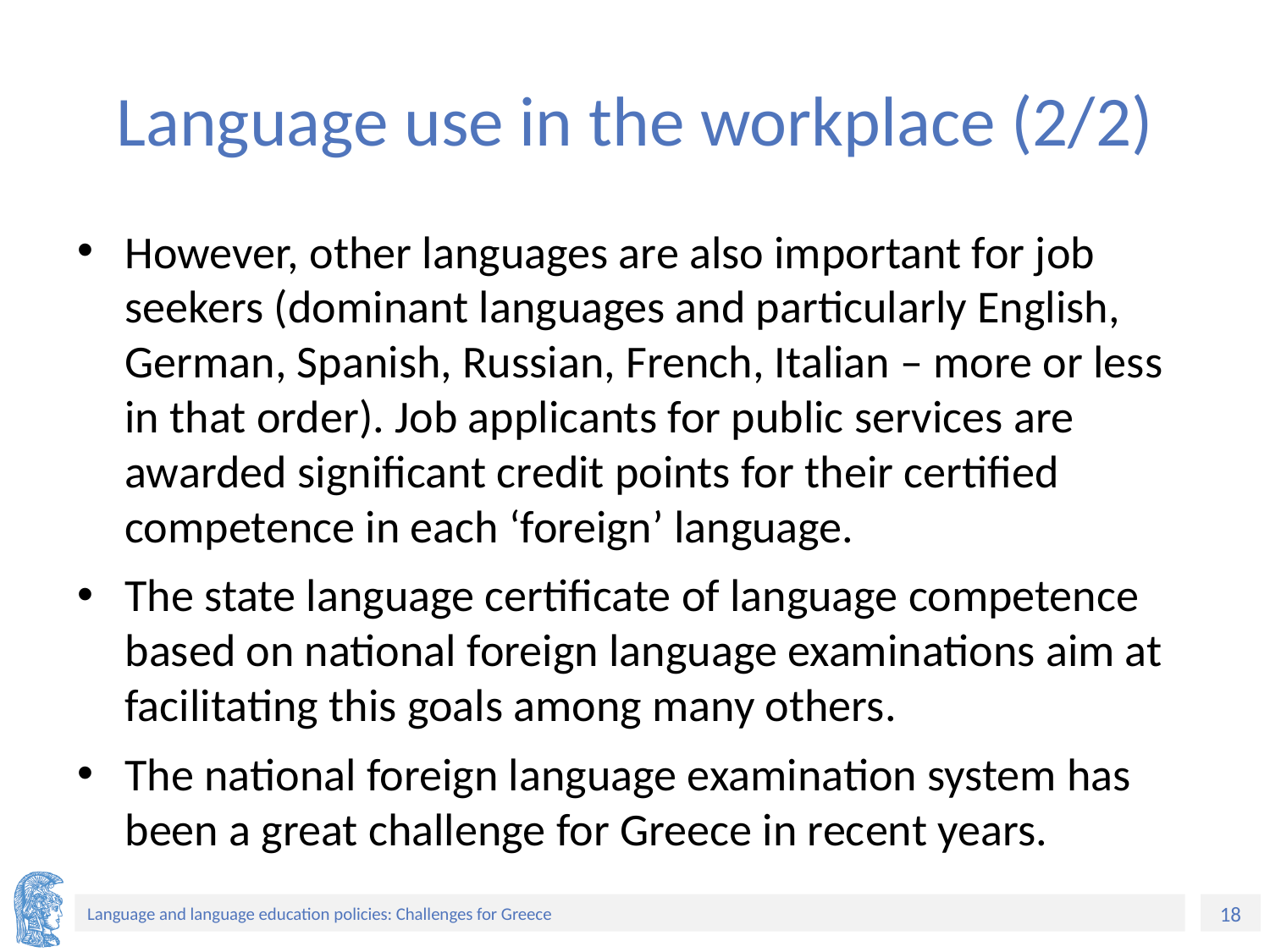

# Language use in the workplace (2/2)
However, other languages are also important for job seekers (dominant languages and particularly English, German, Spanish, Russian, French, Italian – more or less in that order). Job applicants for public services are awarded significant credit points for their certified competence in each ‘foreign’ language.
The state language certificate of language competence based on national foreign language examinations aim at facilitating this goals among many others.
The national foreign language examination system has been a great challenge for Greece in recent years.